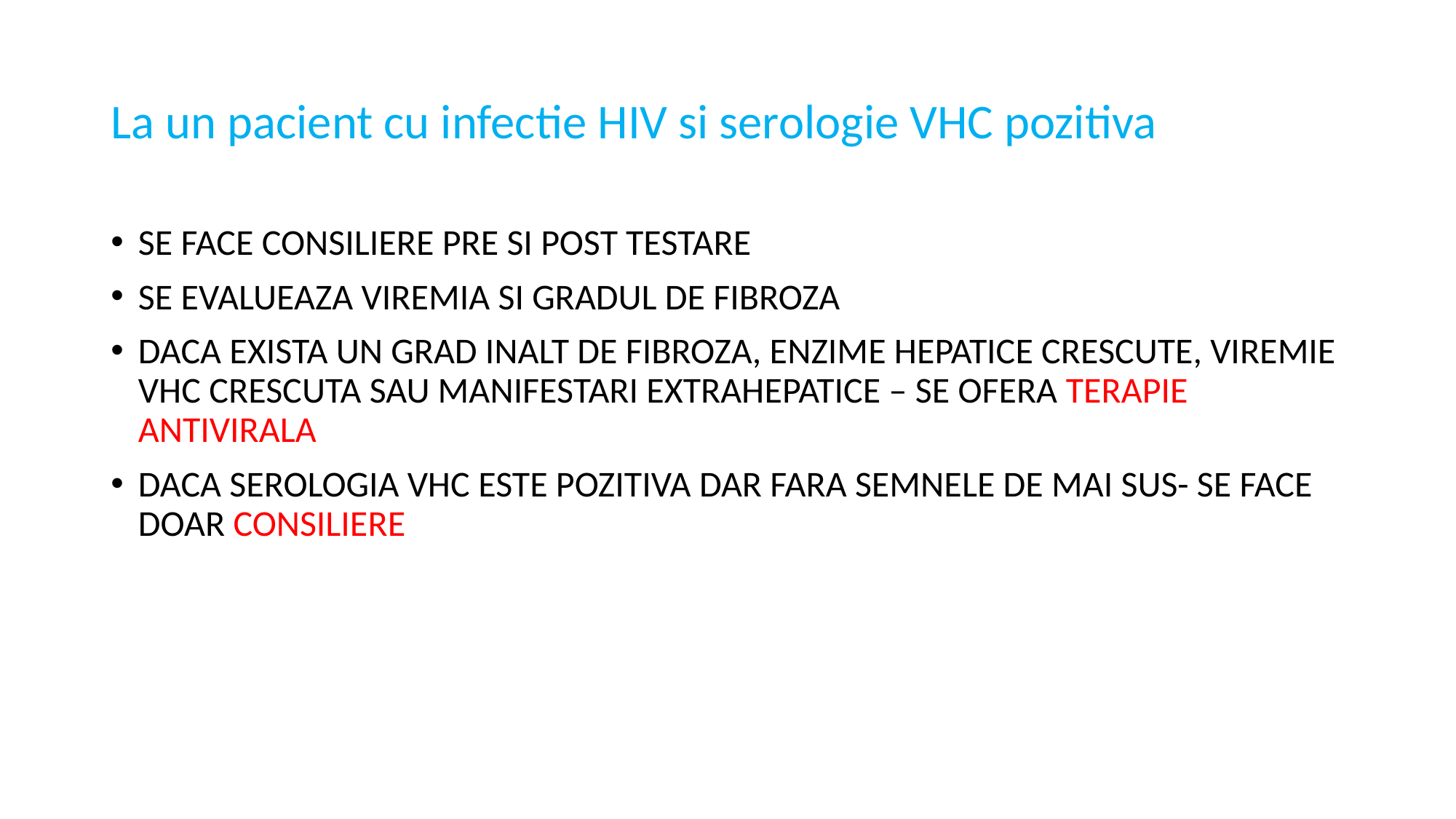

# La un pacient cu infectie HIV si serologie VHC pozitiva
SE FACE CONSILIERE PRE SI POST TESTARE
SE EVALUEAZA VIREMIA SI GRADUL DE FIBROZA
DACA EXISTA UN GRAD INALT DE FIBROZA, ENZIME HEPATICE CRESCUTE, VIREMIE VHC CRESCUTA SAU MANIFESTARI EXTRAHEPATICE – SE OFERA TERAPIE ANTIVIRALA
DACA SEROLOGIA VHC ESTE POZITIVA DAR FARA SEMNELE DE MAI SUS- SE FACE DOAR CONSILIERE